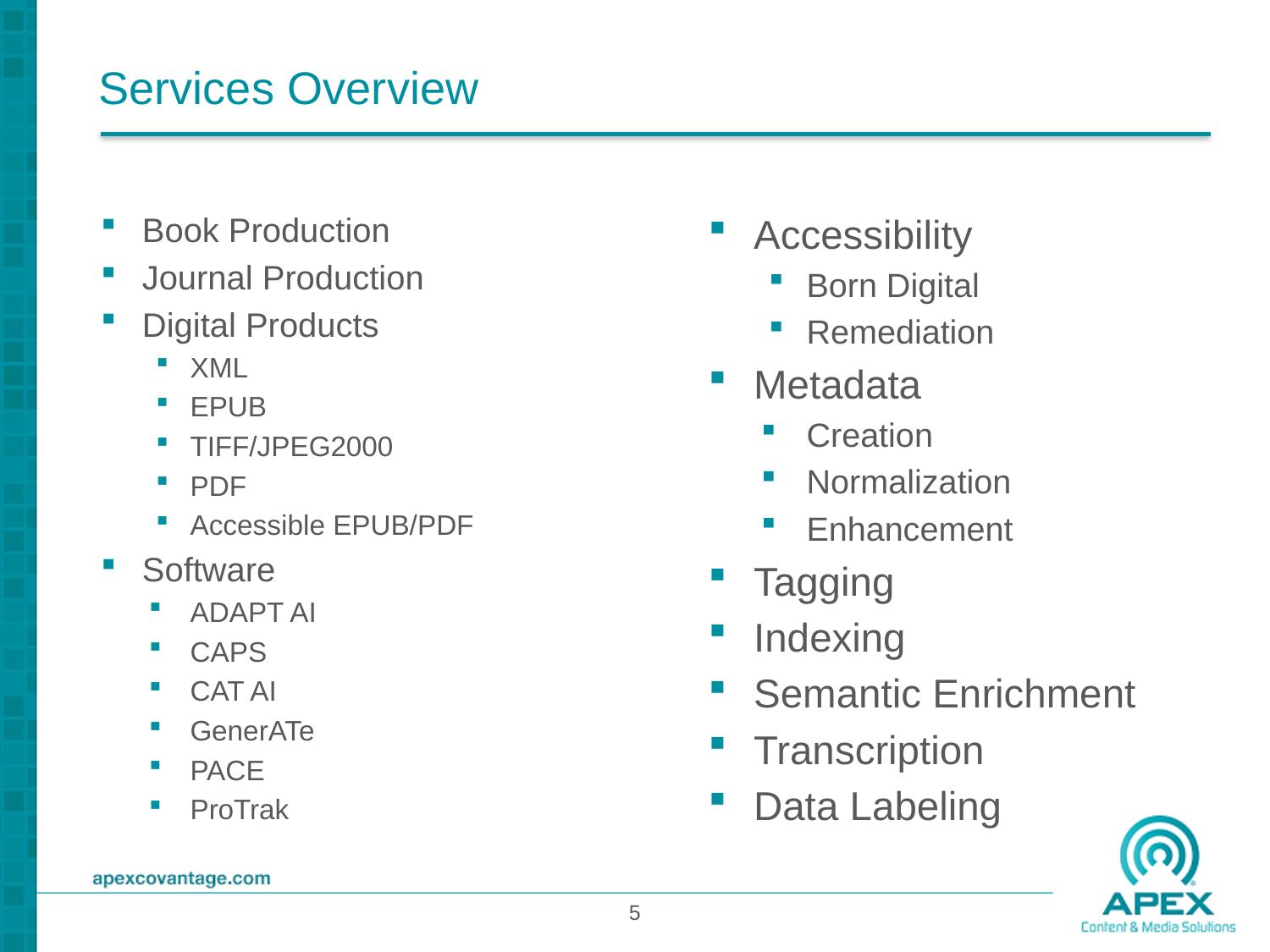

# Services Overview
Book Production
Journal Production
Digital Products
XML
EPUB
TIFF/JPEG2000
PDF
Accessible EPUB/PDF
Software
ADAPT AI
CAPS
CAT AI
GenerATe
PACE
ProTrak

Accessibility
Born Digital
Remediation
Metadata
Creation
Normalization
Enhancement
Tagging
Indexing
Semantic Enrichment
Transcription
Data Labeling

5